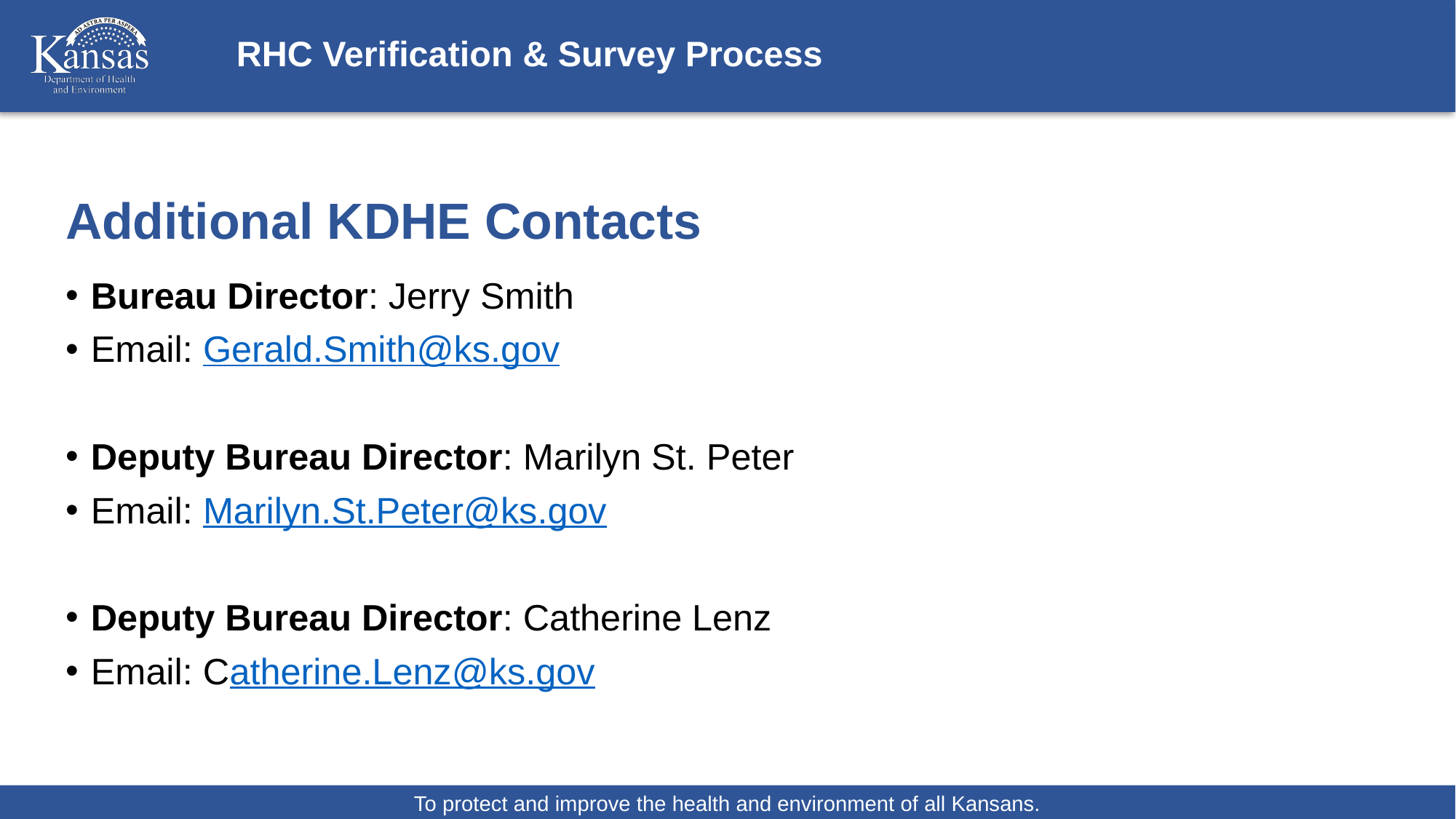

# RHC Verification & Survey Process
Additional KDHE Contacts

Bureau Director: Jerry Smith
Email: Gerald.Smith@ks.gov

Deputy Bureau Director: Marilyn St. Peter
Email: Marilyn.St.Peter@ks.gov

Deputy Bureau Director: Catherine Lenz
Email: Catherine.Lenz@ks.gov